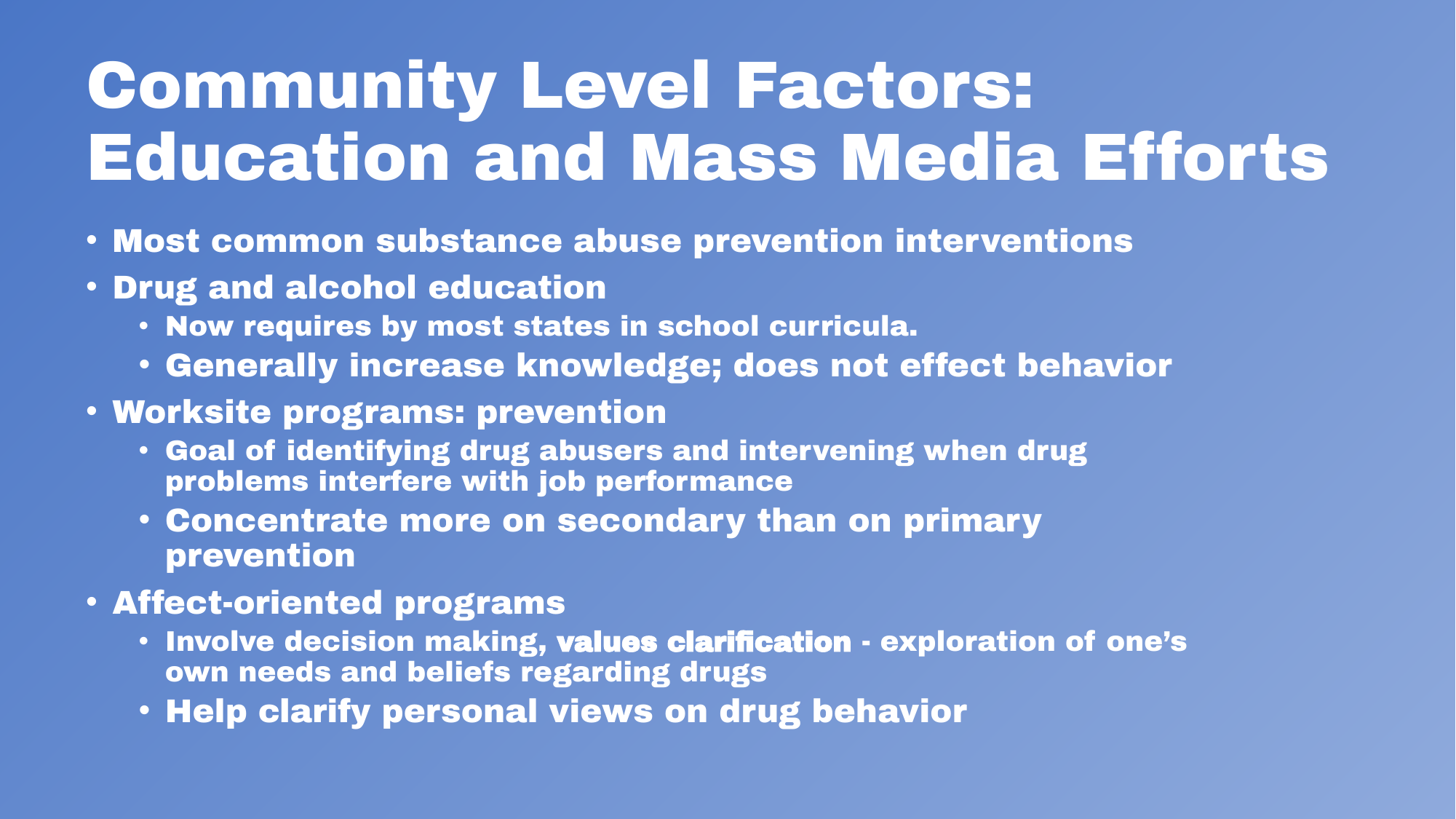

# Community Level Factors: Education and Mass Media Efforts
Most common substance abuse prevention interventions
Drug and alcohol education
Now requires by most states in school curricula.
Generally increase knowledge; does not effect behavior
Worksite programs: prevention
Goal of identifying drug abusers and intervening when drug problems interfere with job performance
Concentrate more on secondary than on primary prevention
Affect-oriented programs
Involve decision making, values clarification - exploration of one’s own needs and beliefs regarding drugs
Help clarify personal views on drug behavior